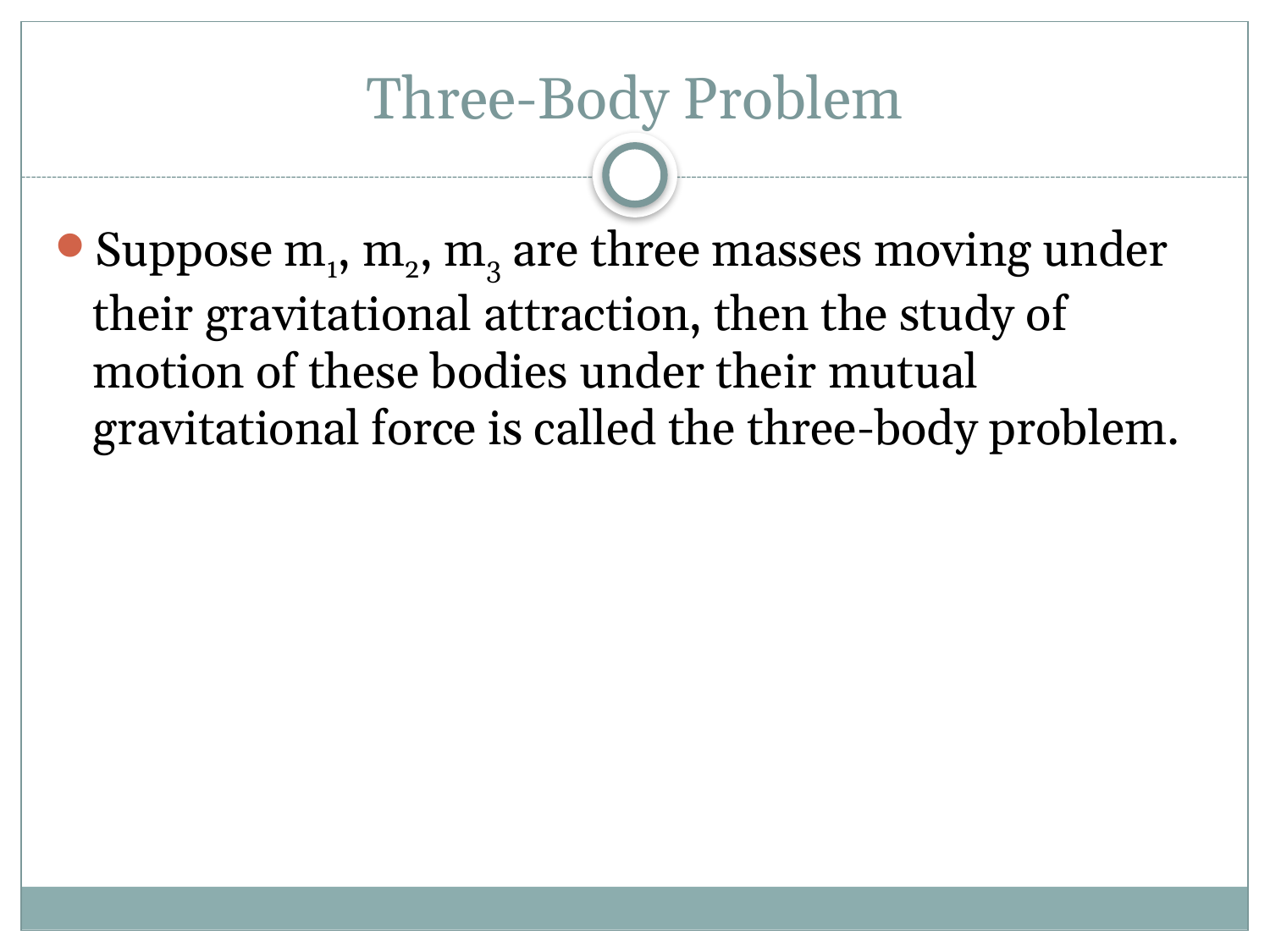

# Three-Body Problem
Suppose m1, m2, m3 are three masses moving under their gravitational attraction, then the study of motion of these bodies under their mutual gravitational force is called the three-body problem.